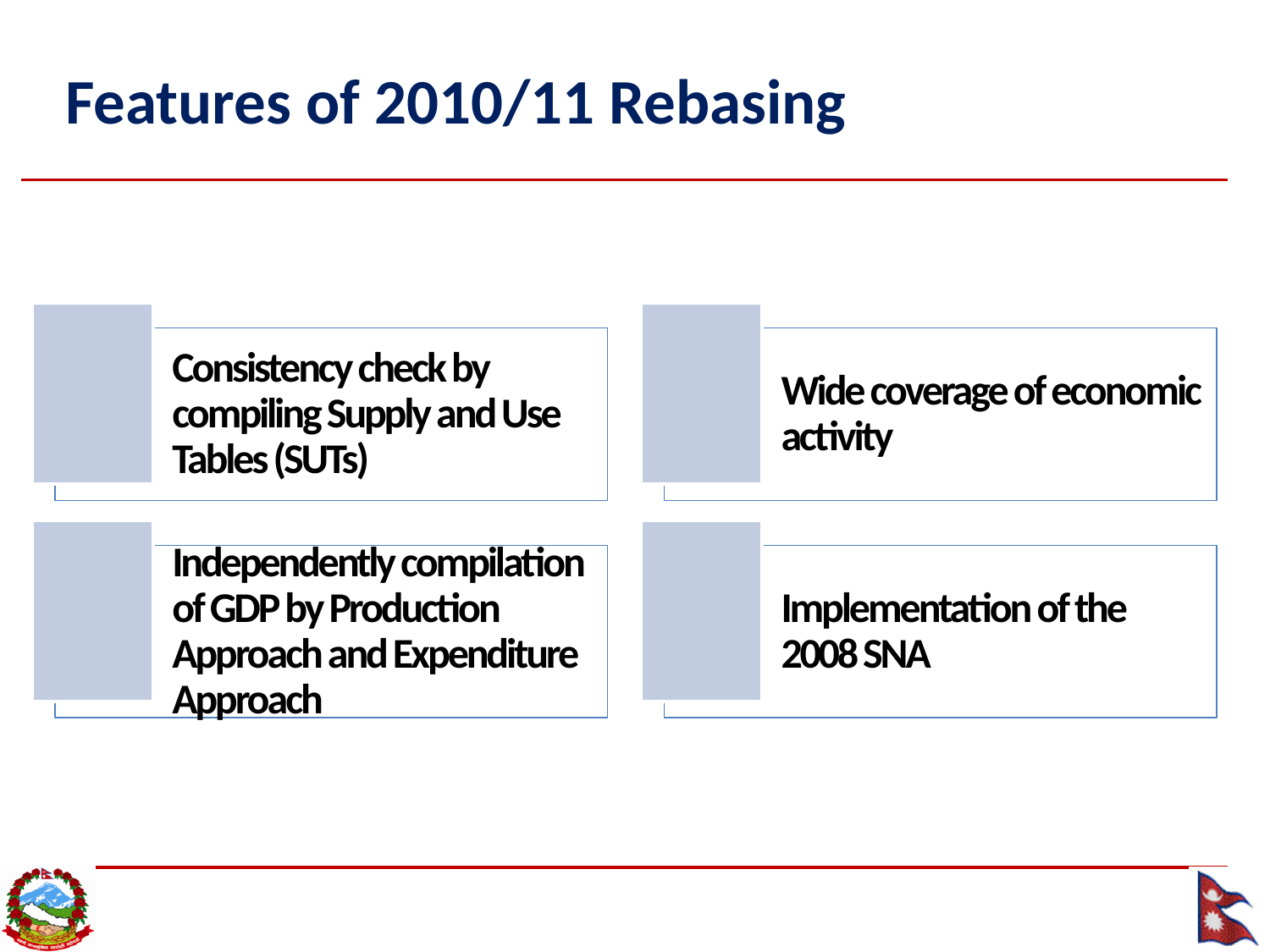

# Features of 2010/11 Rebasing
Consistency check by compiling Supply and Use Tables (SUTs)
Wide coverage of economic activity
Independently compilation of GDP by Production Approach and Expenditure Approach
Implementation of the 2008 SNA